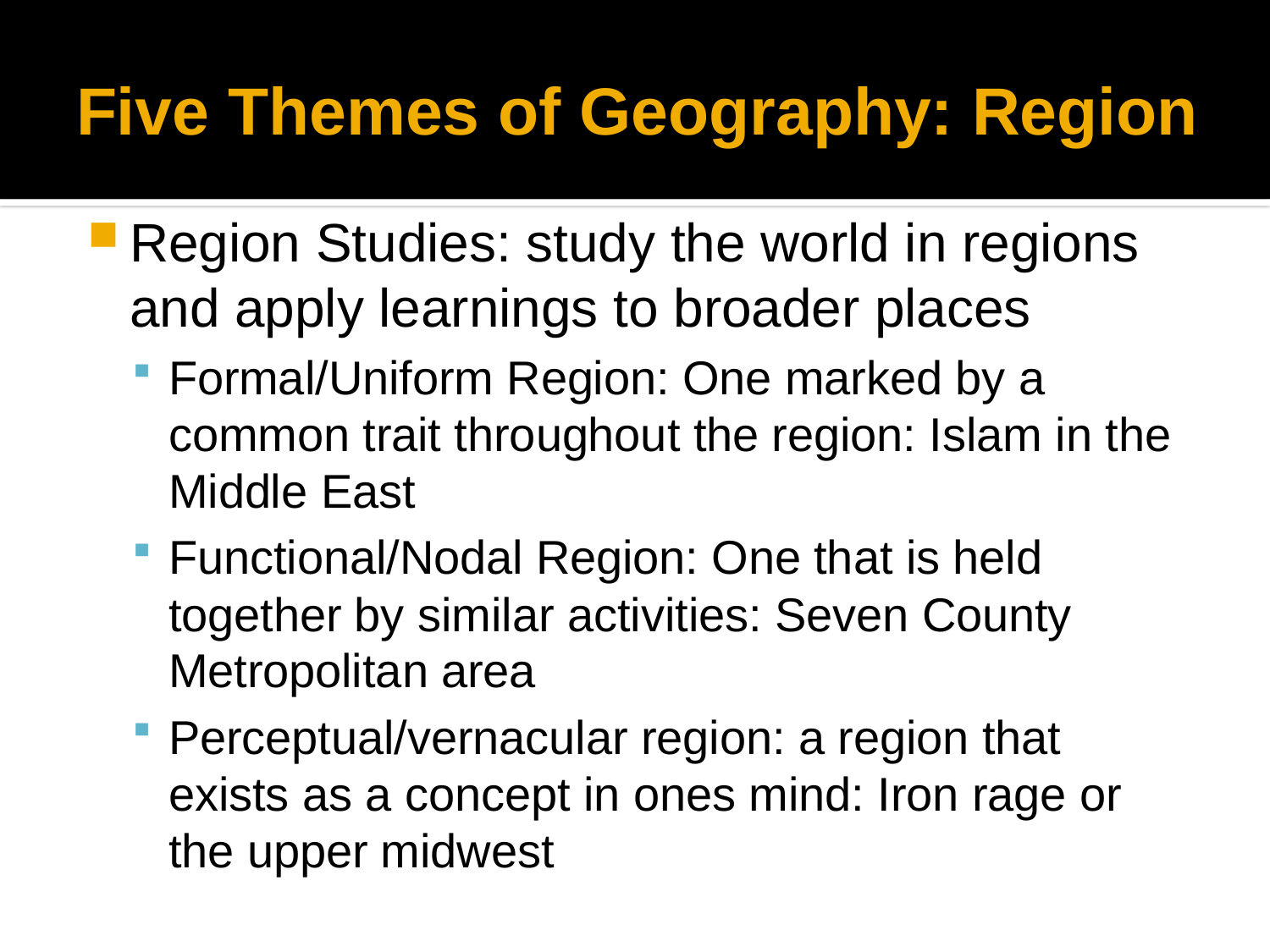

# Five Themes of Geography: Region
Region Studies: study the world in regions and apply learnings to broader places
Formal/Uniform Region: One marked by a common trait throughout the region: Islam in the Middle East
Functional/Nodal Region: One that is held together by similar activities: Seven County Metropolitan area
Perceptual/vernacular region: a region that exists as a concept in ones mind: Iron rage or the upper midwest